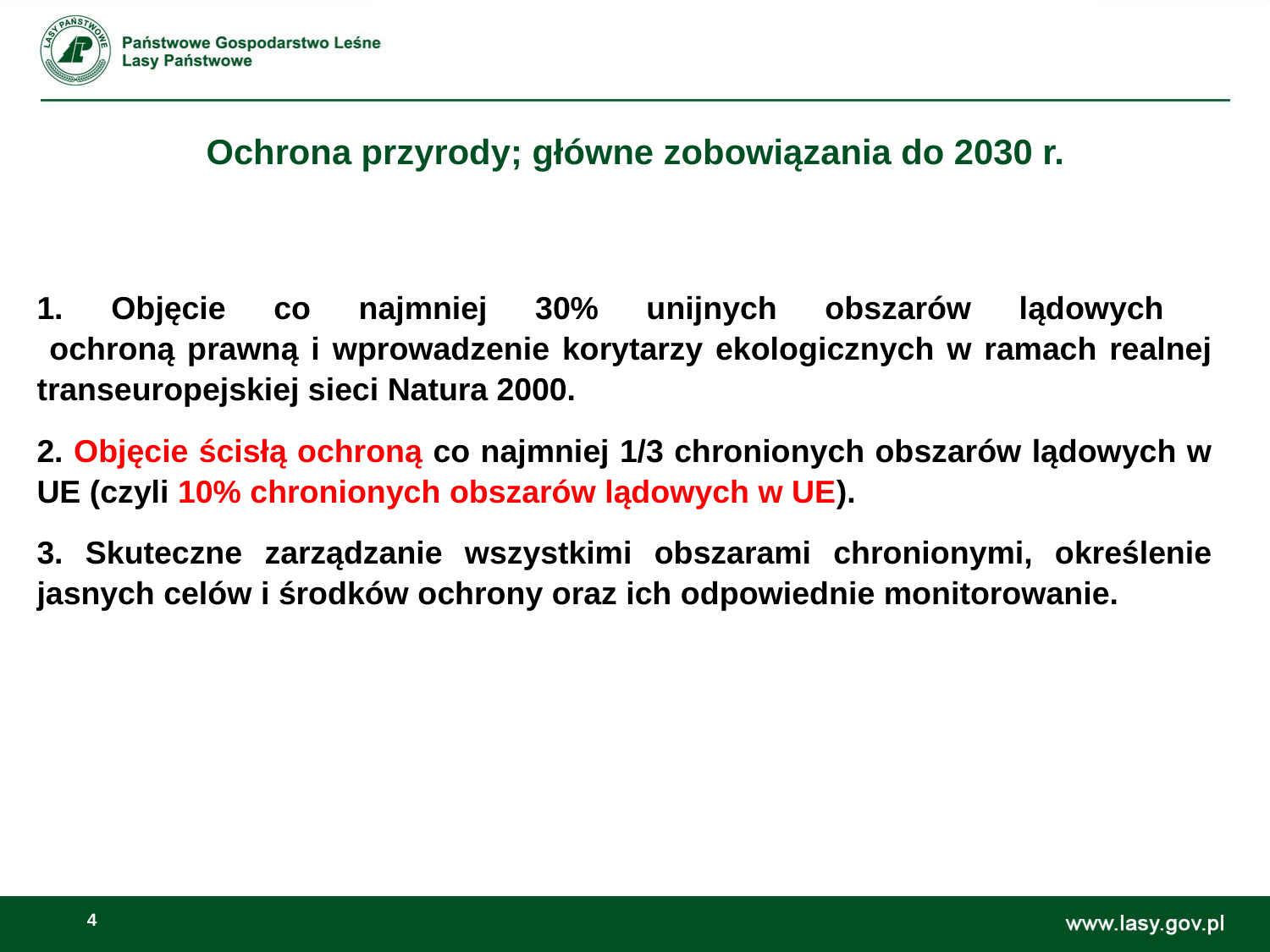

# Ochrona przyrody; główne zobowiązania do 2030 r.

1. Objęcie co najmniej 30% unijnych obszarów lądowych
 ochroną prawną i wprowadzenie korytarzy ekologicznych w ramach realnej transeuropejskiej sieci Natura 2000.
2. Objęcie ścisłą ochroną co najmniej 1/3 chronionych obszarów lądowych w UE (czyli 10% chronionych obszarów lądowych w UE).
3. Skuteczne zarządzanie wszystkimi obszarami chronionymi, określenie jasnych celów i środków ochrony oraz ich odpowiednie monitorowanie.